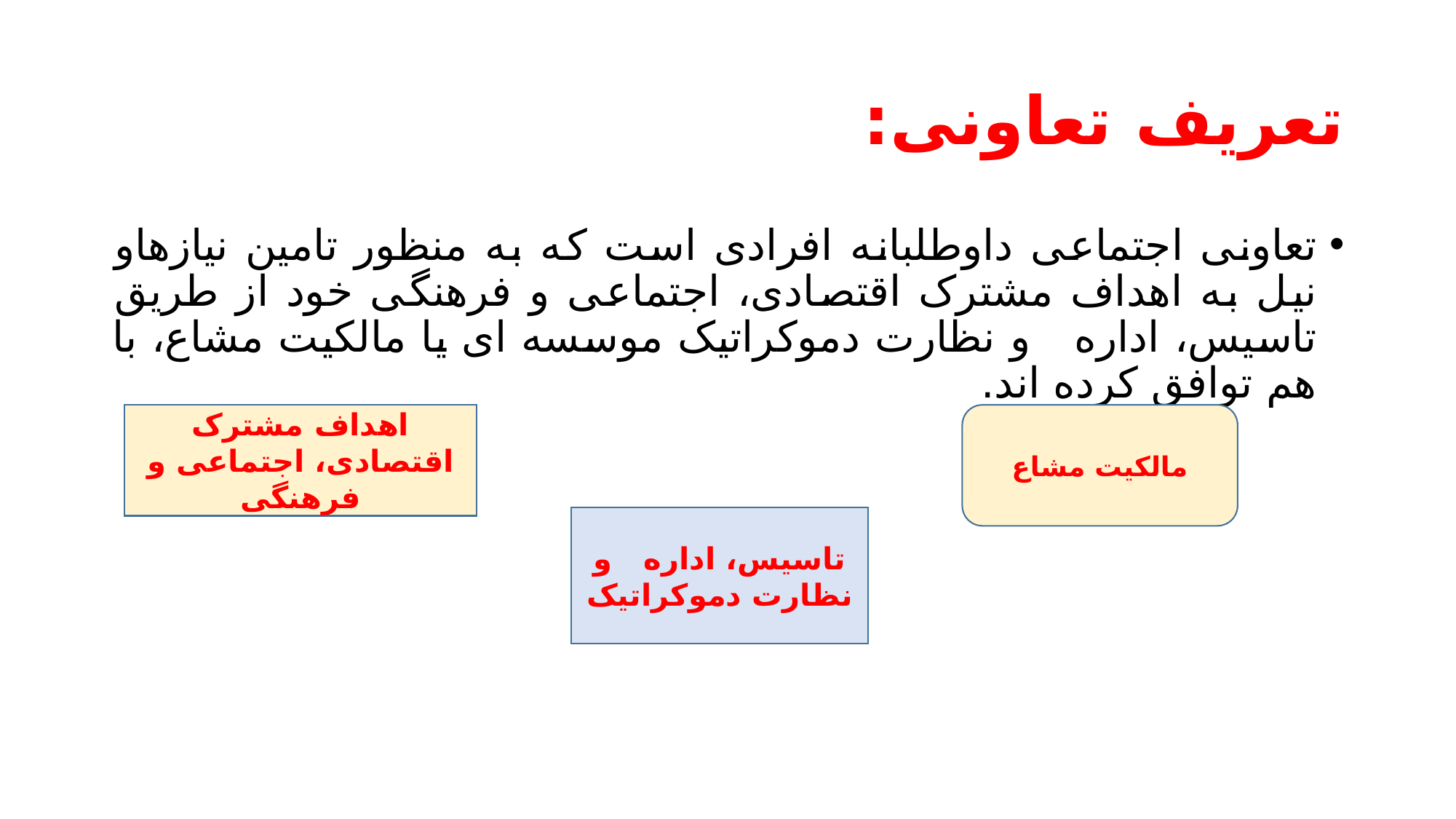

# تعریف تعاونی:
تعاونی اجتماعی داوطلبانه افرادی است که به منظور تامین نیازهاو نیل به اهداف مشترک اقتصادی، اجتماعی و فرهنگی خود از طریق تاسیس، اداره   و نظارت دموکراتیک موسسه ای یا مالکیت مشاع، با هم توافق کرده اند.
اهداف مشترک اقتصادی، اجتماعی و فرهنگی
مالکیت مشاع
تاسیس، اداره   و نظارت دموکراتیک